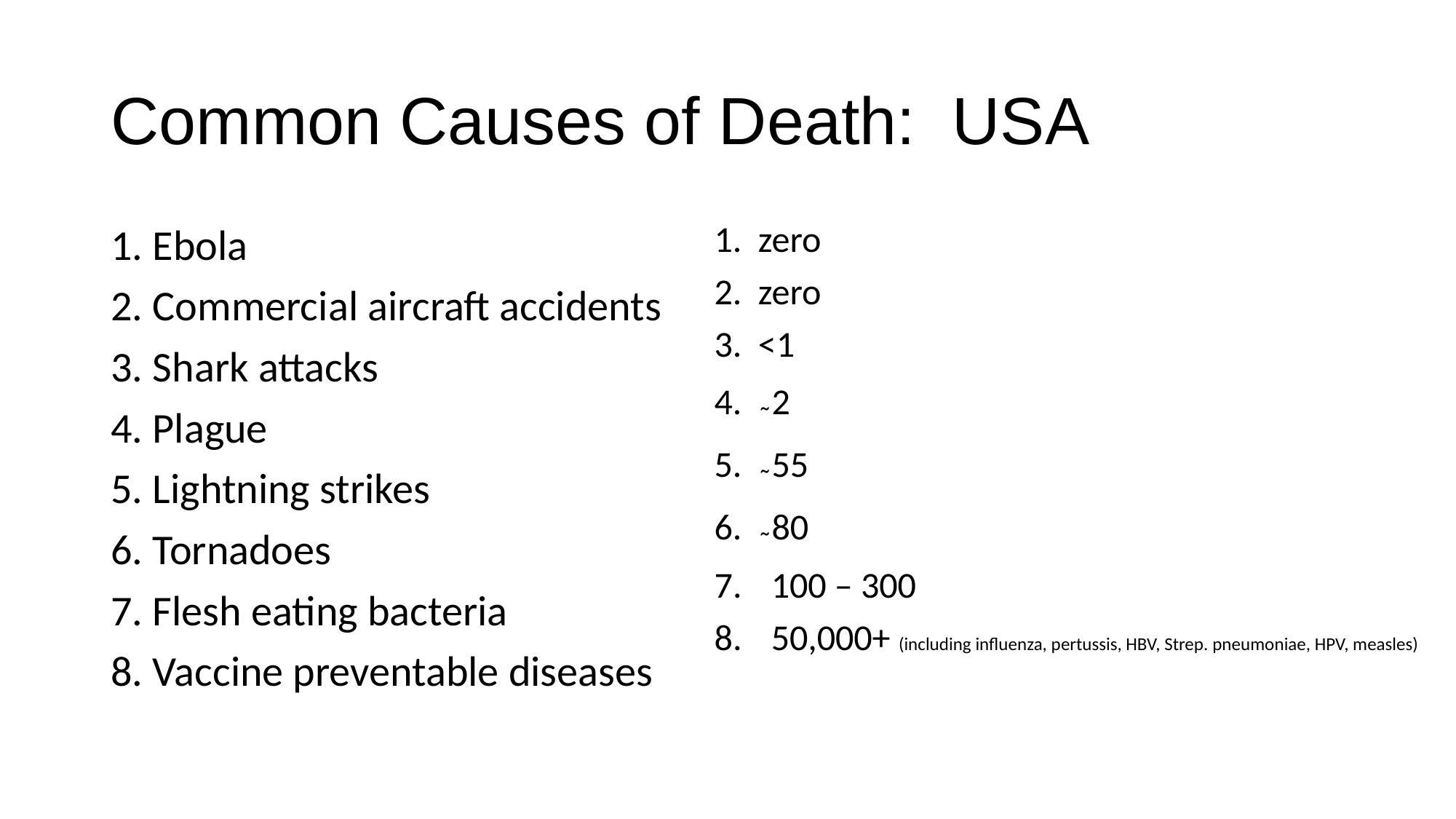

# Common Causes of Death:  USA
1.  zero
2.  zero
3.  <1
4.  ˜2
5.  ˜55
6.  ˜80
100 – 300
50,000+ (including influenza, pertussis, HBV, Strep. pneumoniae, HPV, measles)

1. Ebola
2. Commercial aircraft accidents
3. Shark attacks
4. Plague
5. Lightning strikes
6. Tornadoes
7. Flesh eating bacteria
8. Vaccine preventable diseases